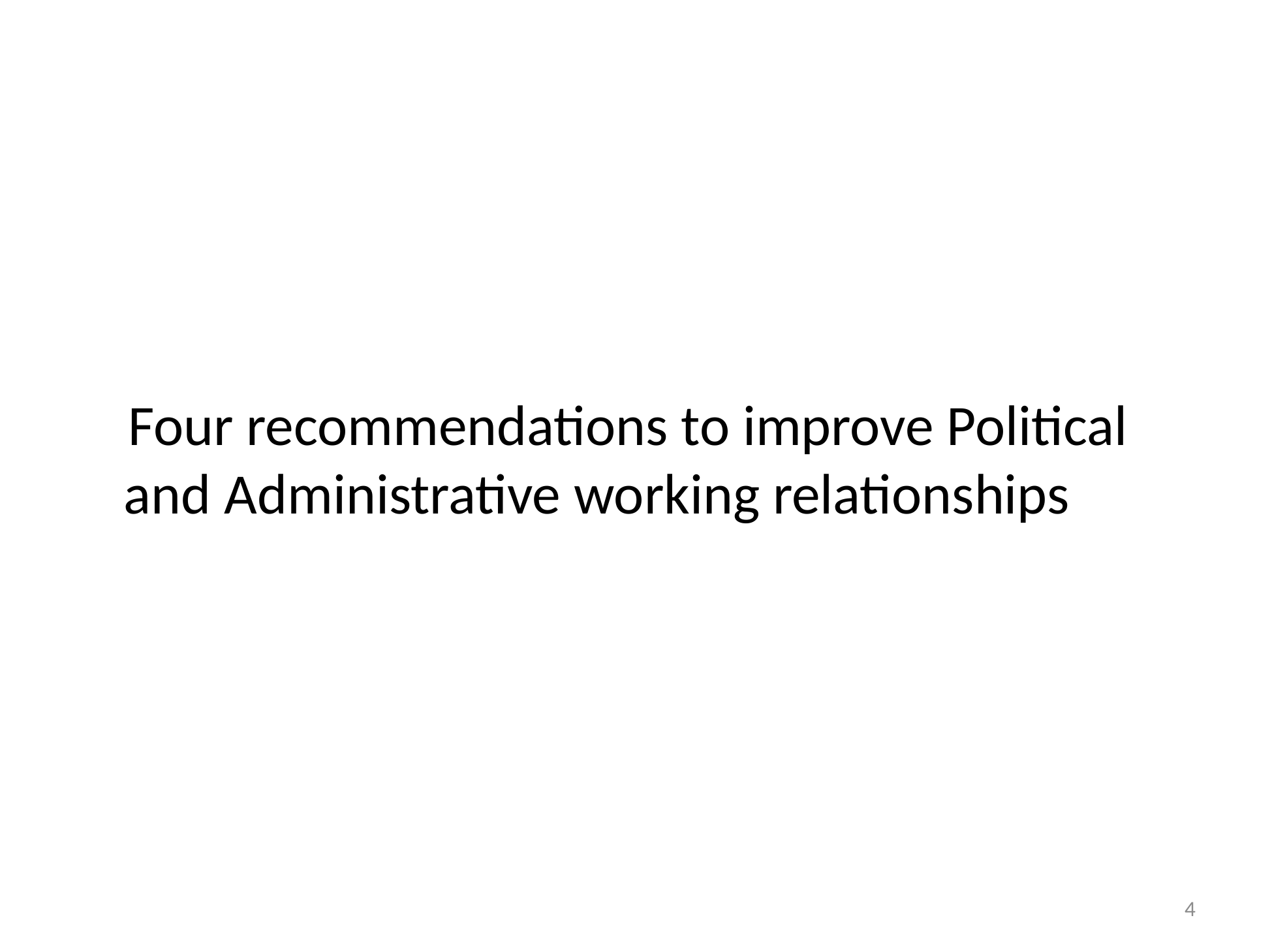

#

    Four recommendations to improve Political and Administrative working relationships
4